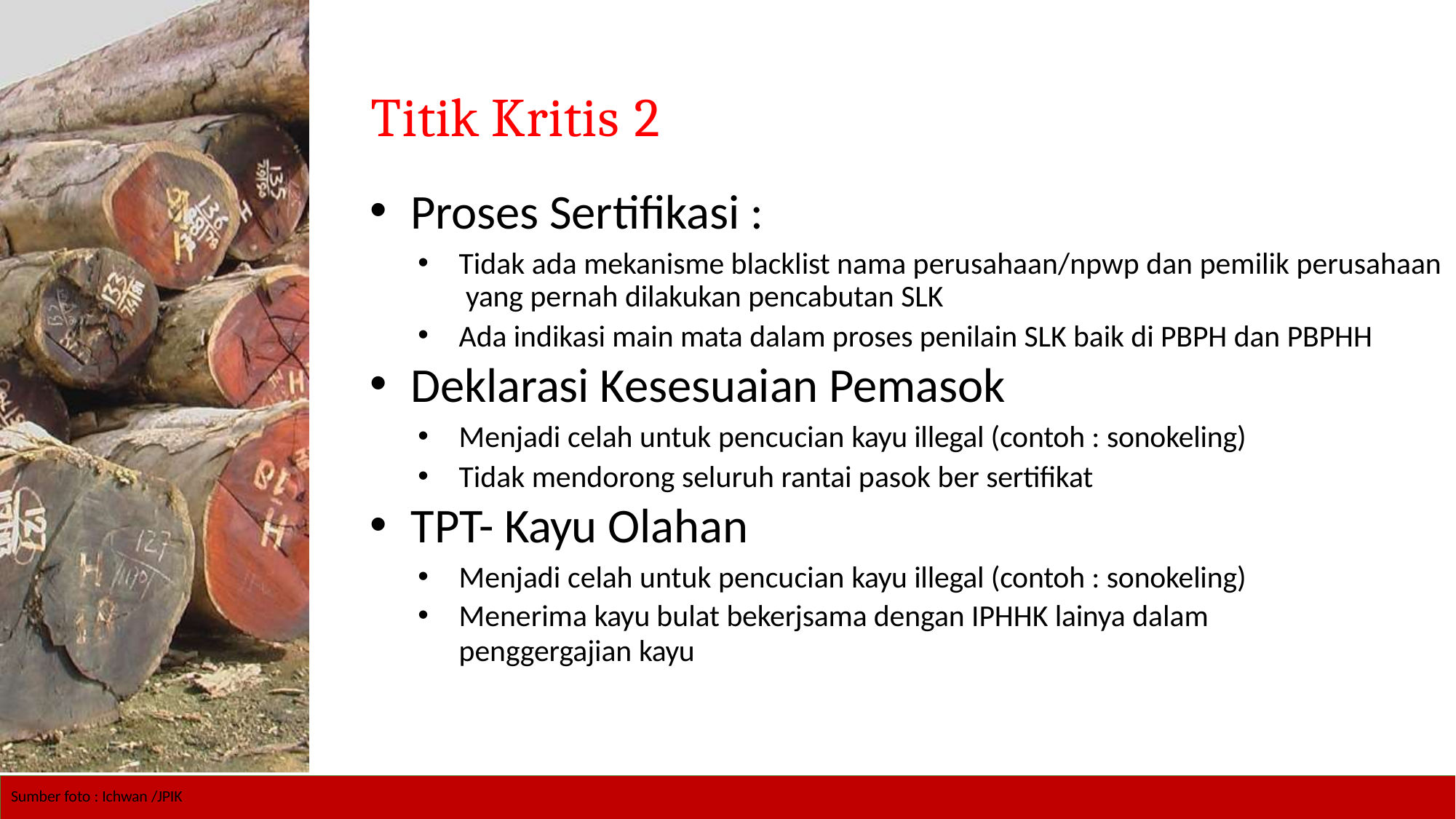

# Titik Kritis 2
Proses Sertifikasi :
Tidak ada mekanisme blacklist nama perusahaan/npwp dan pemilik perusahaan  yang pernah dilakukan pencabutan SLK
Ada indikasi main mata dalam proses penilain SLK baik di PBPH dan PBPHH
Deklarasi Kesesuaian Pemasok
Menjadi celah untuk pencucian kayu illegal (contoh : sonokeling)
Tidak mendorong seluruh rantai pasok ber sertifikat
TPT- Kayu Olahan
Menjadi celah untuk pencucian kayu illegal (contoh : sonokeling)
Menerima kayu bulat bekerjsama dengan IPHHK lainya dalam
penggergajian kayu

Sumber foto : Ichwan /JPIK